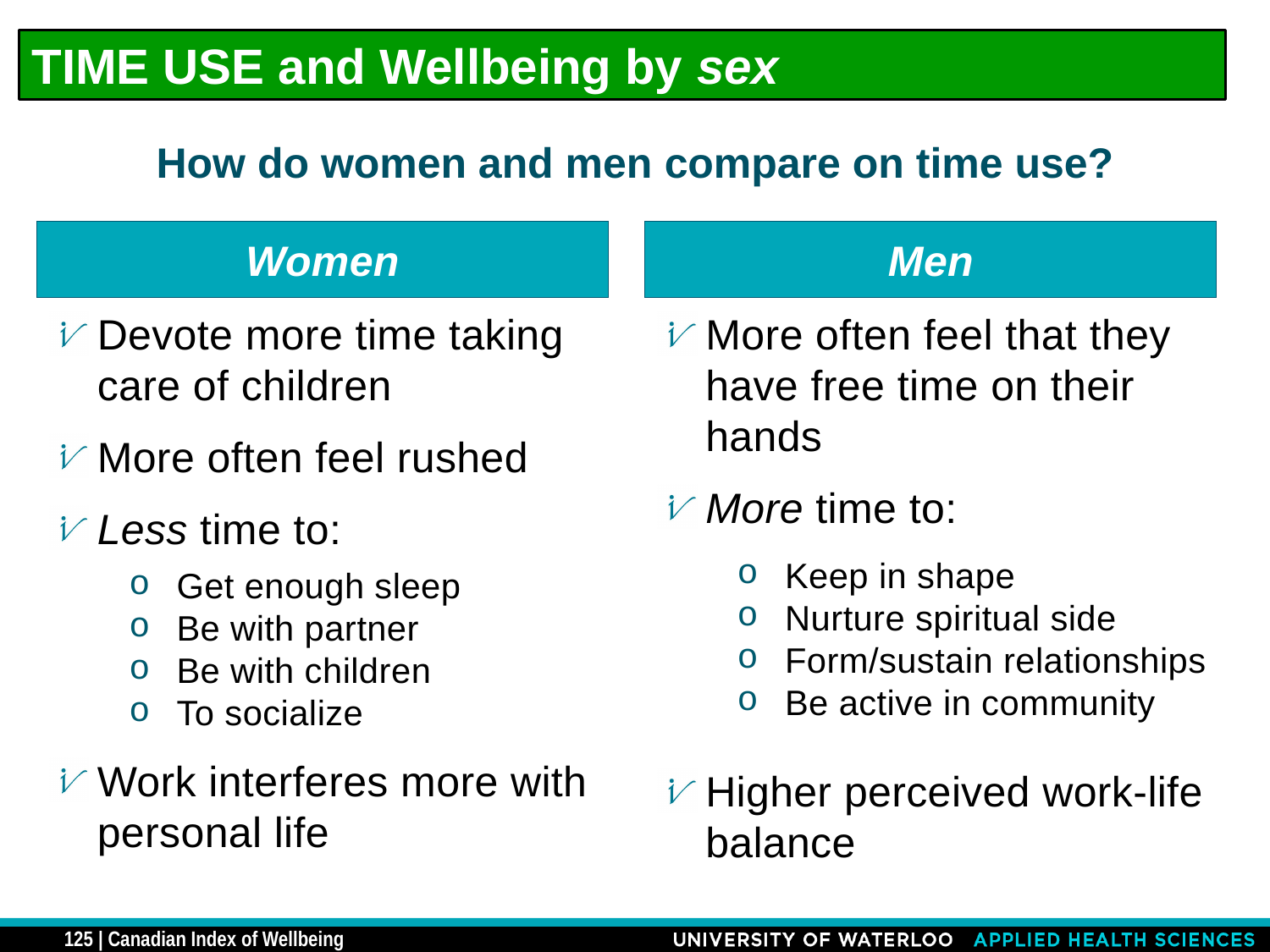

TIME USE and Wellbeing by sex
# How do women and men compare on time use?
Women
Men
Devote more time taking care of children
More often feel rushed
Less time to:
Get enough sleep
Be with partner
Be with children
To socialize
Work interferes more with personal life

More often feel that they have free time on their hands
More time to:
Keep in shape
Nurture spiritual side
Form/sustain relationships
Be active in community

Higher perceived work-life balance